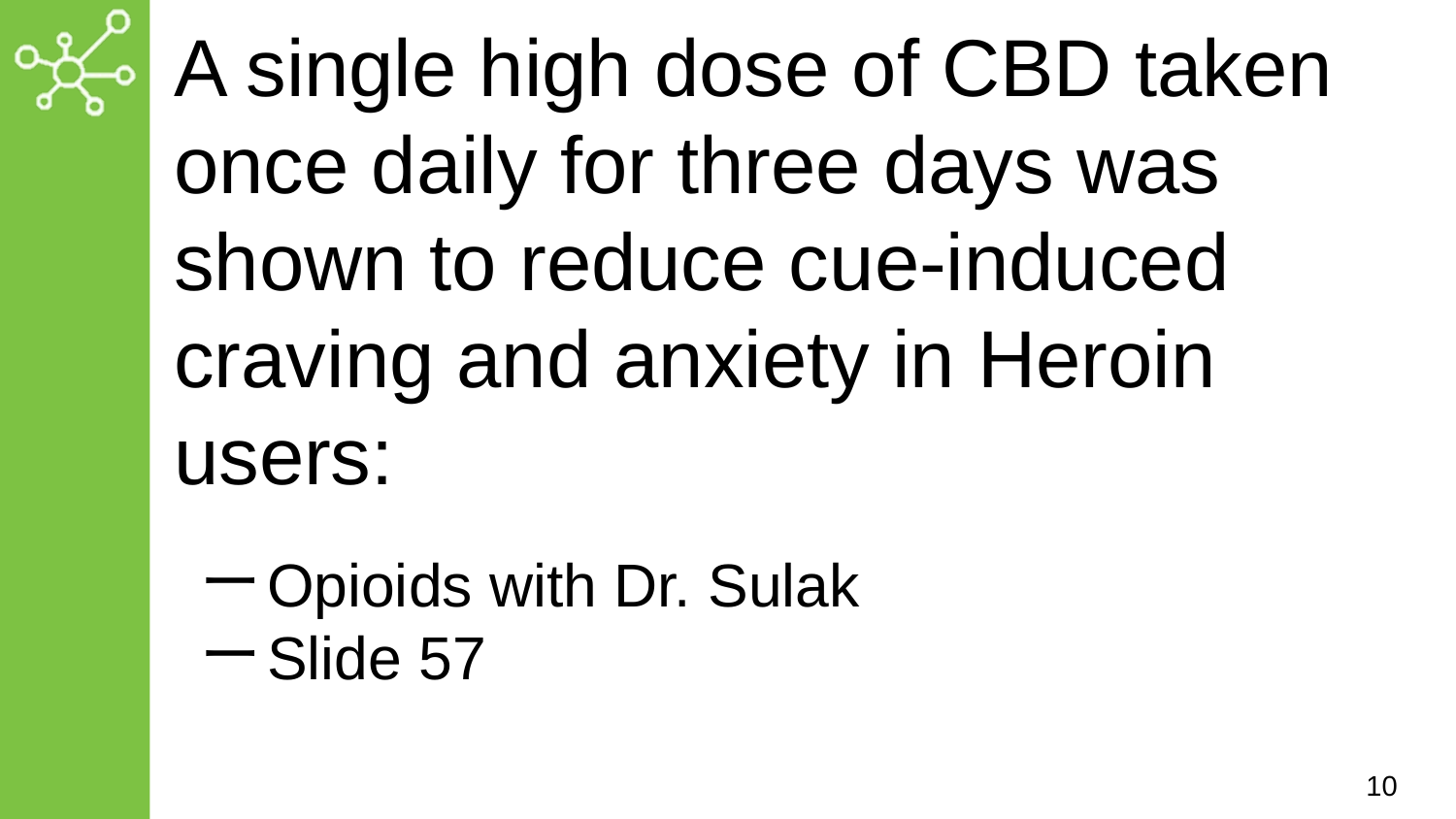

# A single high dose of CBD taken once daily for three days was shown to reduce cue-induced craving and anxiety in Heroin users:
Opioids with Dr. Sulak
Slide 57
10